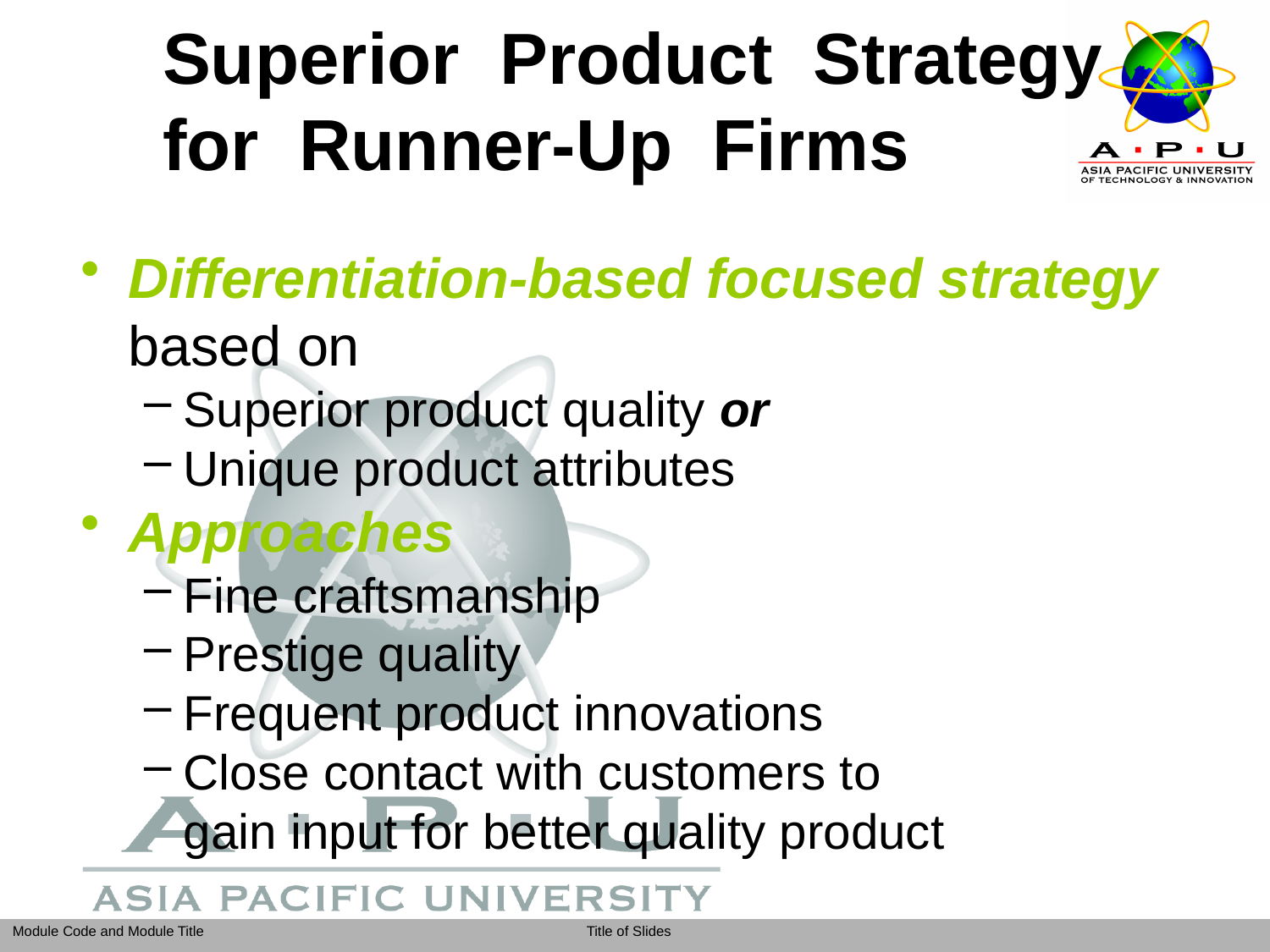

# Superior  Product  Strategy for  Runner-Up  Firms
Differentiation-based focused strategy based on
Superior product quality or
Unique product attributes
Approaches
Fine craftsmanship
Prestige quality
Frequent product innovations
Close contact with customers to
gain input for better quality product